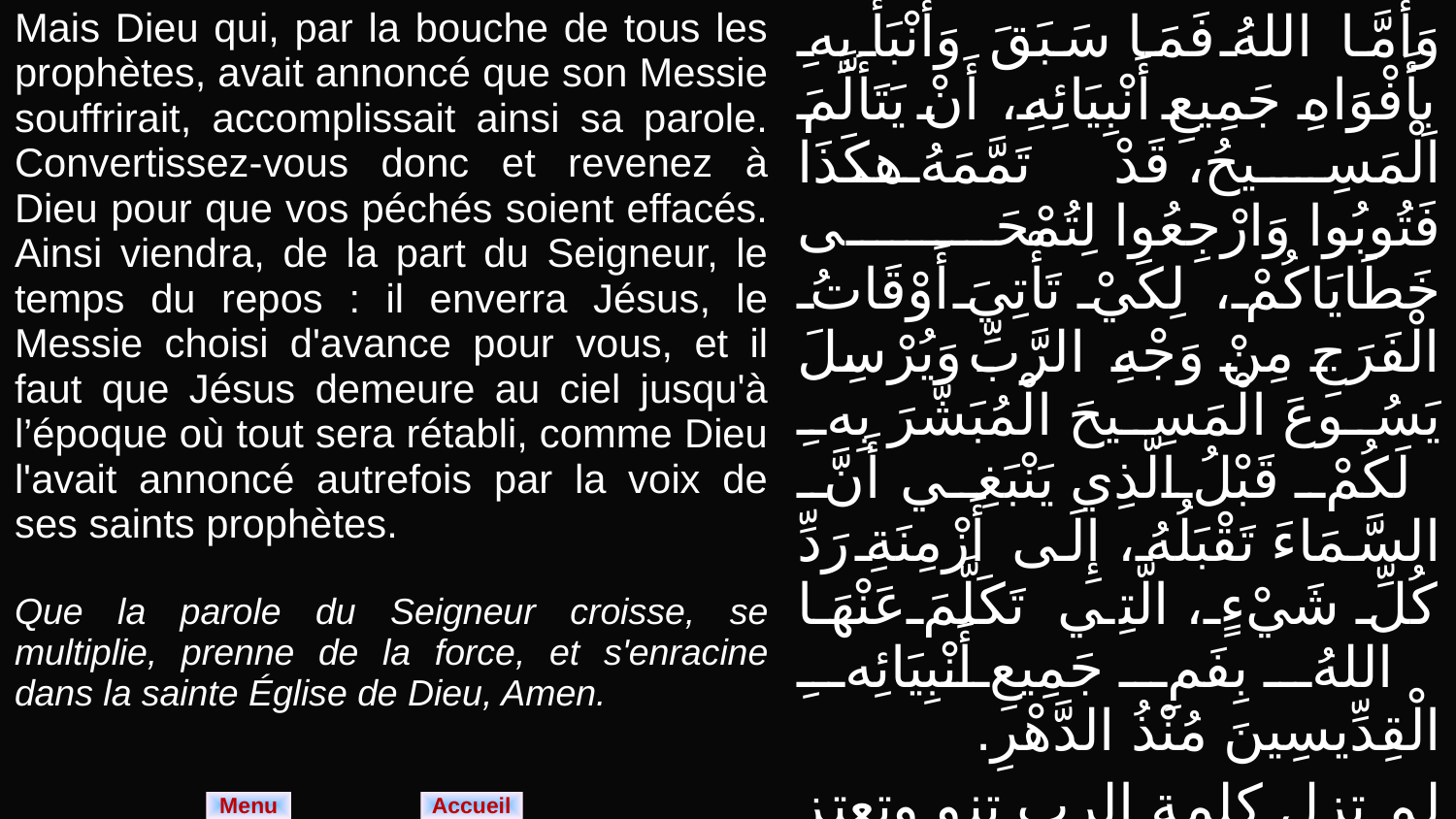

| Mais Dieu qui, par la bouche de tous les prophètes, avait annoncé que son Messie souffrirait, accomplissait ainsi sa parole. Convertissez-vous donc et revenez à Dieu pour que vos péchés soient effacés. Ainsi viendra, de la part du Seigneur, le temps du repos : il enverra Jésus, le Messie choisi d'avance pour vous, et il faut que Jésus demeure au ciel jusqu'à l’époque où tout sera rétabli, comme Dieu l'avait annoncé autrefois par la voix de ses saints prophètes. Que la parole du Seigneur croisse, se multiplie, prenne de la force, et s'enracine dans la sainte Église de Dieu, Amen. | وَأَمَّا اللهُ فَمَا سَبَقَ وَأَنْبَأَ بِهِ بِأَفْوَاهِ جَمِيعِ أَنْبِيَائِهِ، أَنْ يَتَأَلَّمَ الْمَسِيحُ، قَدْ تَمَّمَهُ هكَذَا فَتُوبُوا وَارْجِعُوا لِتُمْحَى خَطَايَاكُمْ، لِكَيْ تَأْتِيَ أَوْقَاتُ الْفَرَجِ مِنْ وَجْهِ الرَّبِّ وَيُرْسِلَ يَسُوعَ الْمَسِيحَ الْمُبَشَّرَ بِهِ لَكُمْ قَبْلُ الَّذِي يَنْبَغِي أَنَّ السَّمَاءَ تَقْبَلُهُ، إِلَى أَزْمِنَةِ رَدِّ كُلِّ شَيْءٍ، الَّتِي تَكَلَّمَ عَنْهَا اللهُ بِفَمِ جَمِيعِ أَنْبِيَائِهِ الْقِدِّيسِينَ مُنْذُ الدَّهْرِ. لم تزل كلمة الرب تنو وتعتز وتثبت في كنيسة الله المقدسة. آمين. |
| --- | --- |
Menu